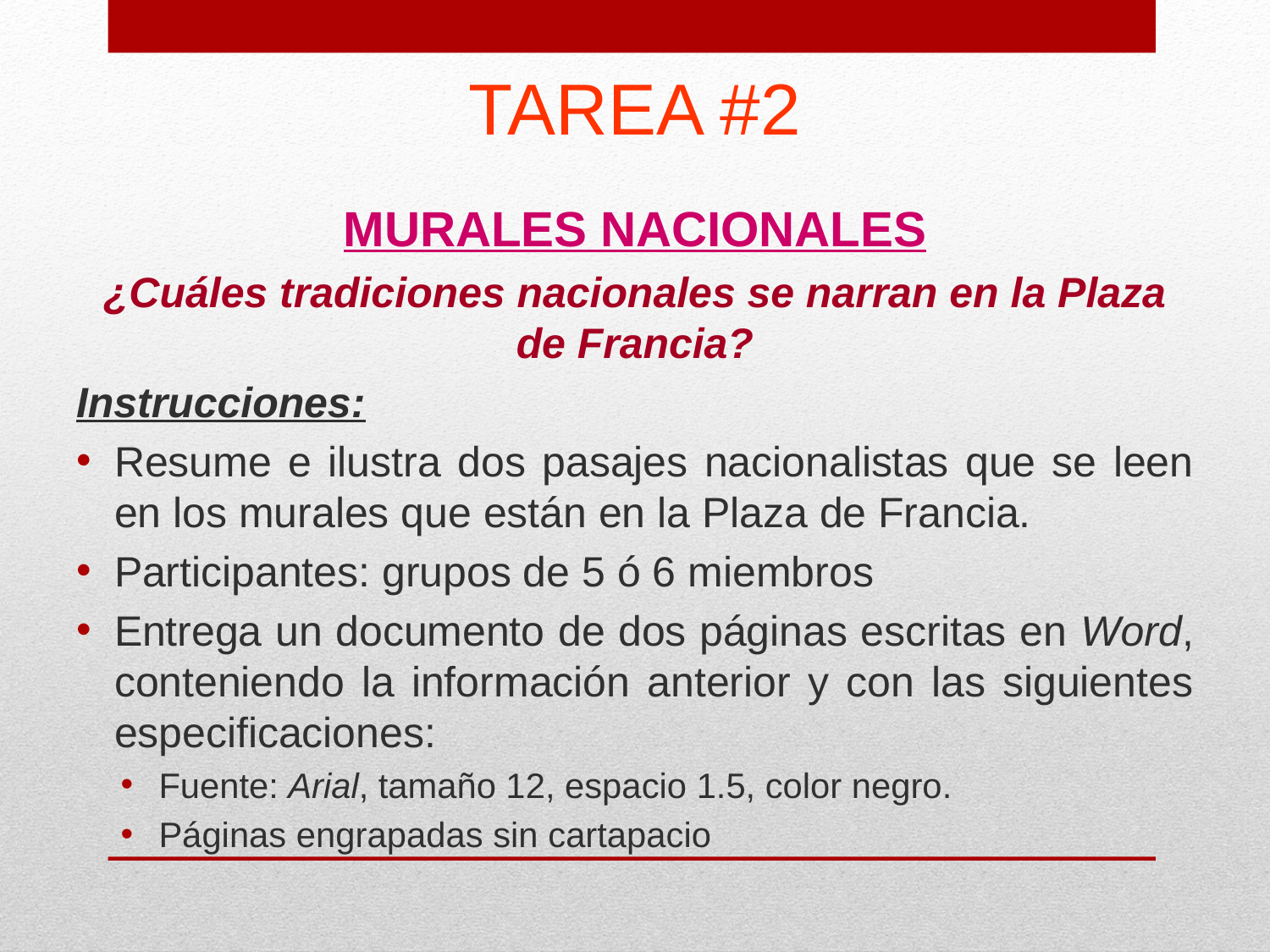

# TAREA #2
MURALES NACIONALES
¿Cuáles tradiciones nacionales se narran en la Plaza de Francia?
Instrucciones:
Resume e ilustra dos pasajes nacionalistas que se leen en los murales que están en la Plaza de Francia.
Participantes: grupos de 5 ó 6 miembros
Entrega un documento de dos páginas escritas en Word, conteniendo la información anterior y con las siguientes especificaciones:
Fuente: Arial, tamaño 12, espacio 1.5, color negro.
Páginas engrapadas sin cartapacio